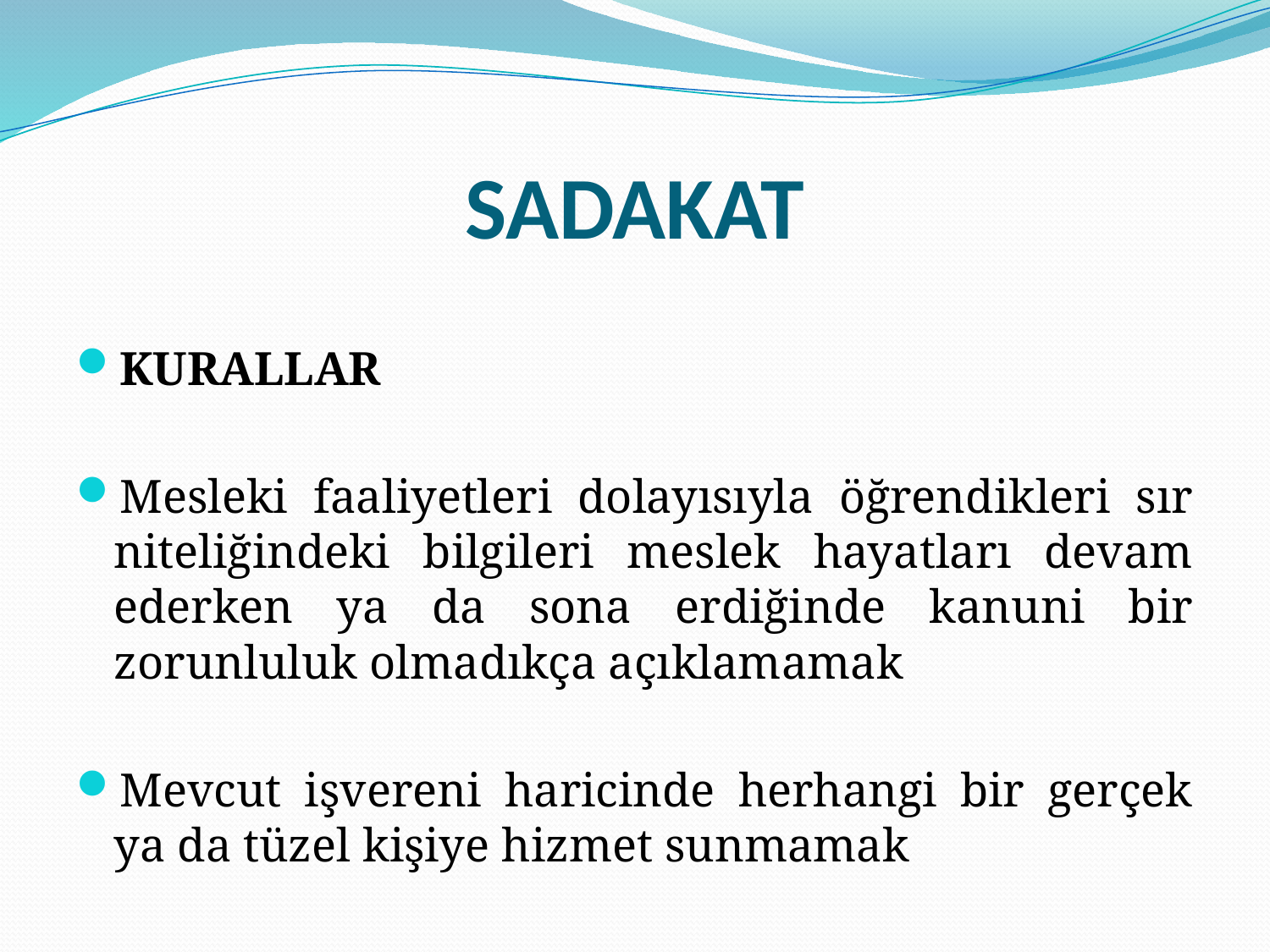

# SADAKAT

KURALLAR

Mesleki faaliyetleri dolayısıyla öğrendikleri sır niteliğindeki bilgileri meslek hayatları devam ederken ya da sona erdiğinde kanuni bir zorunluluk olmadıkça açıklamamak

Mevcut işvereni haricinde herhangi bir gerçek ya da tüzel kişiye hizmet sunmamak